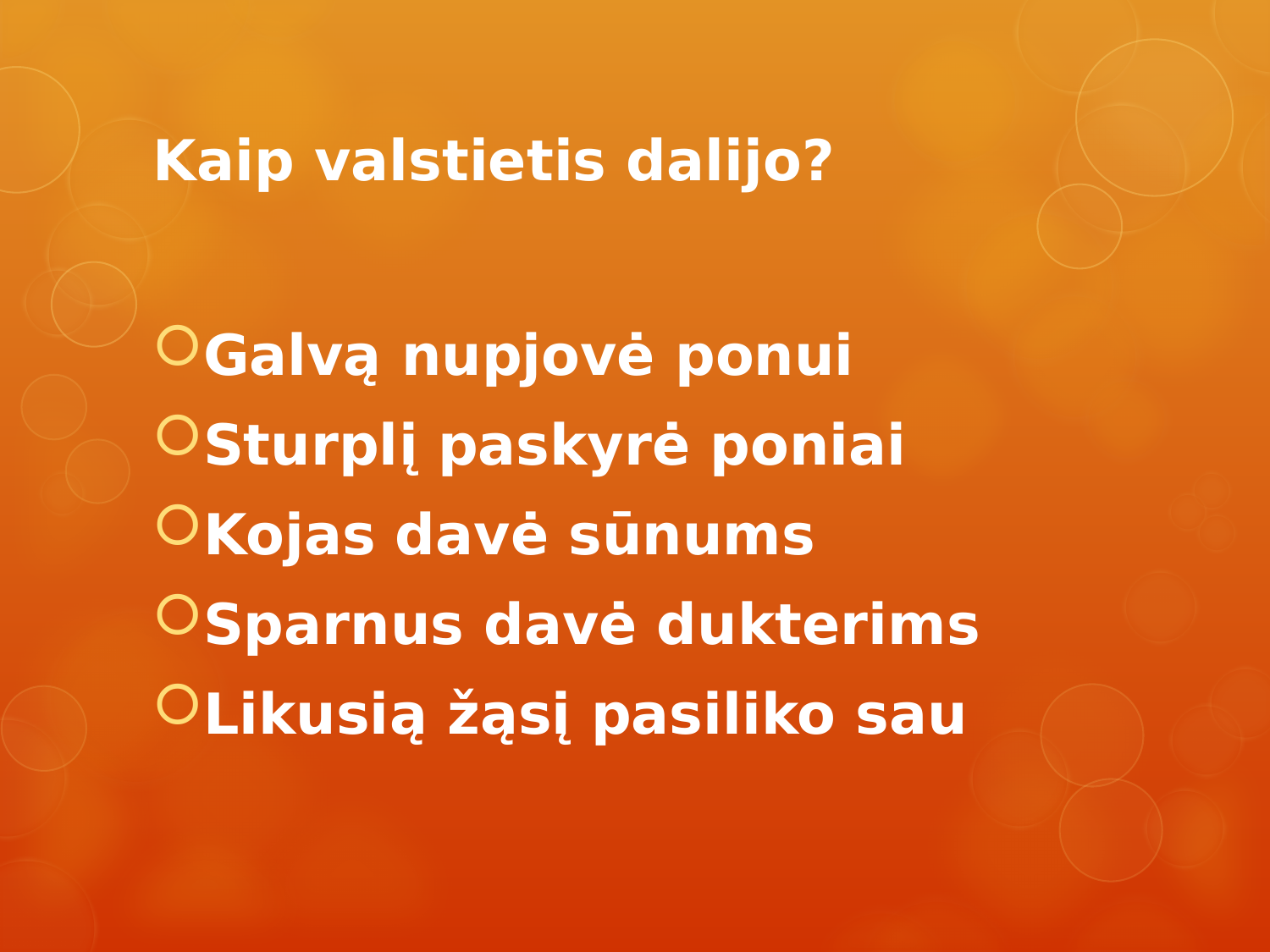

# Kaip valstietis dalijo?
Galvą nupjovė ponui
Sturplį paskyrė poniai
Kojas davė sūnums
Sparnus davė dukterims
Likusią žąsį pasiliko sau